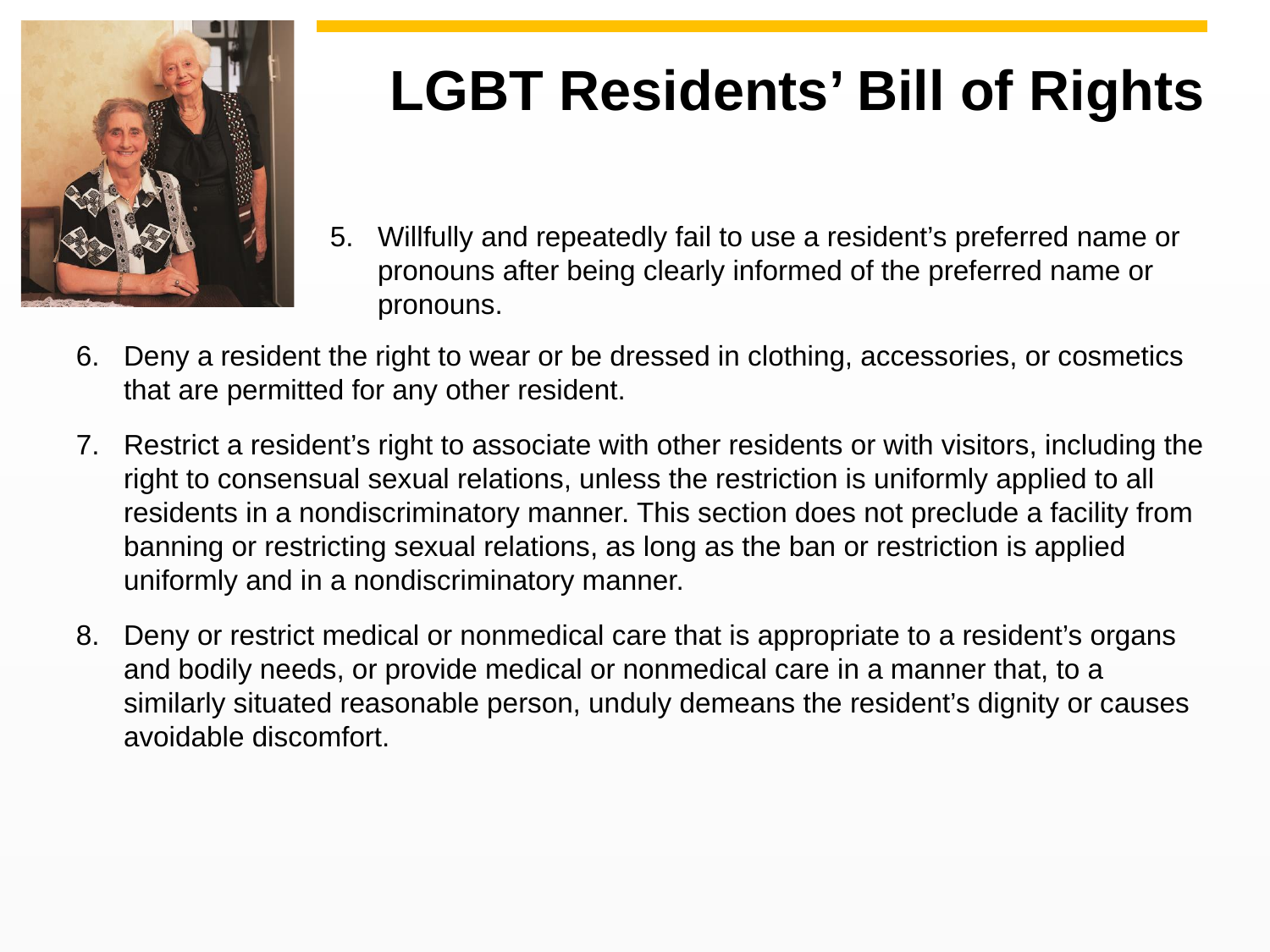

# LGBT Residents’ Bill of Rights
Willfully and repeatedly fail to use a resident’s preferred name or pronouns after being clearly informed of the preferred name or pronouns.
Deny a resident the right to wear or be dressed in clothing, accessories, or cosmetics that are permitted for any other resident.
Restrict a resident’s right to associate with other residents or with visitors, including the right to consensual sexual relations, unless the restriction is uniformly applied to all residents in a nondiscriminatory manner. This section does not preclude a facility from banning or restricting sexual relations, as long as the ban or restriction is applied uniformly and in a nondiscriminatory manner.
Deny or restrict medical or nonmedical care that is appropriate to a resident’s organs and bodily needs, or provide medical or nonmedical care in a manner that, to a similarly situated reasonable person, unduly demeans the resident’s dignity or causes avoidable discomfort.